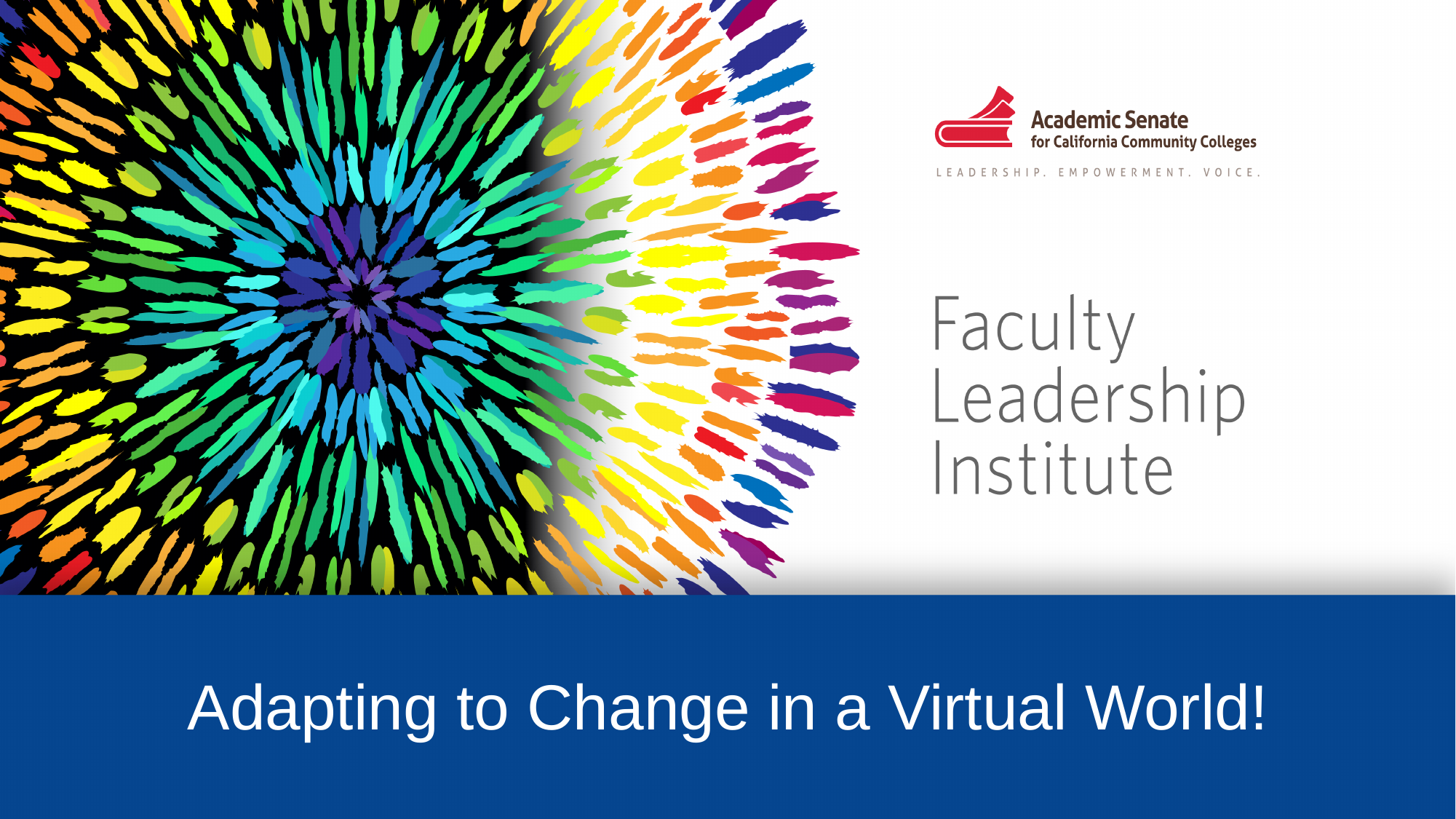

# Adapting to Change in a Virtual World!